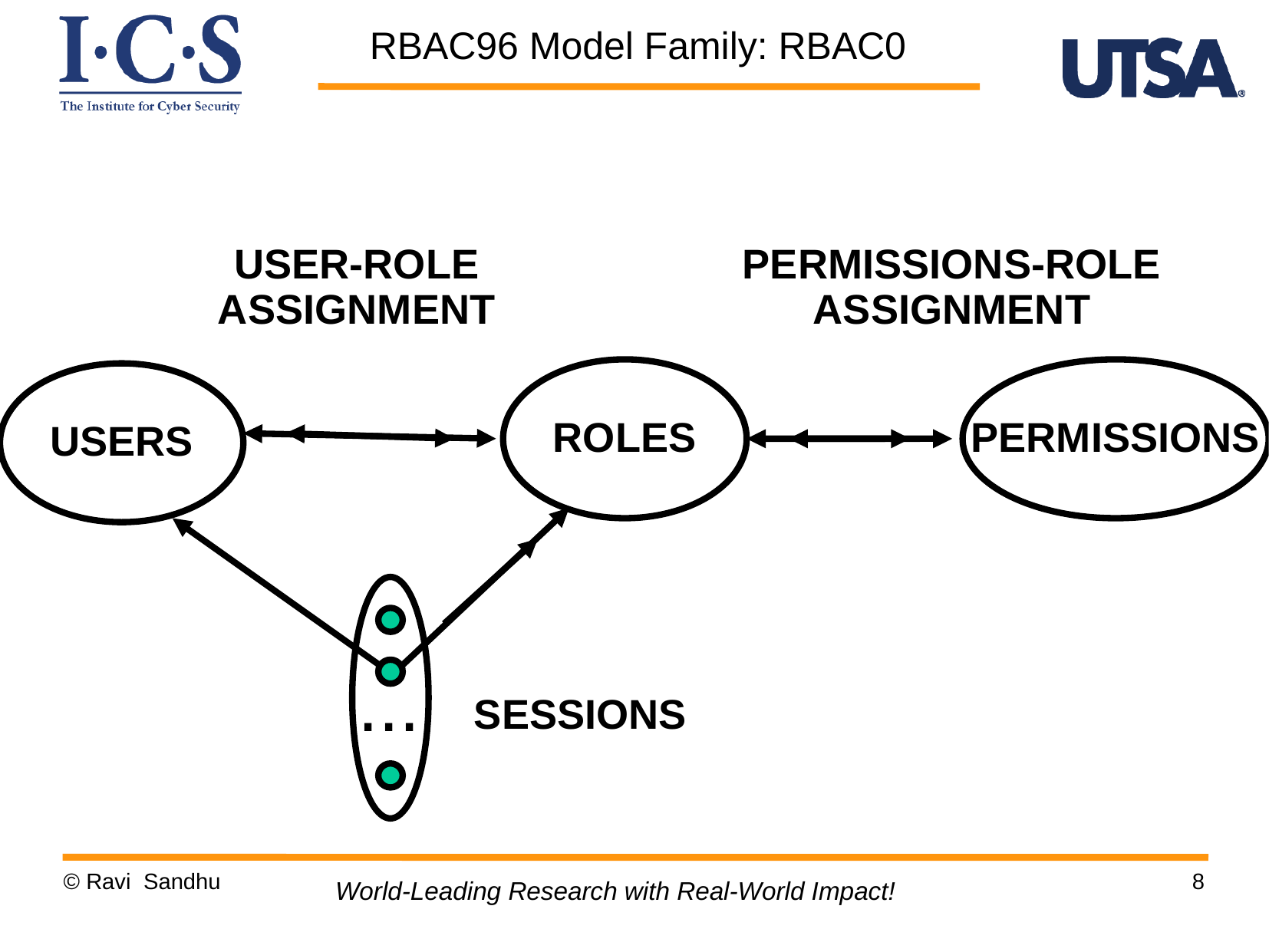

RBAC96 Model Family: RBAC0
USER-ROLE
ASSIGNMENT
PERMISSIONS-ROLE
ASSIGNMENT
ROLES
PERMISSIONS
USERS

...

SESSIONS
© Ravi  Sandhu
8
World-Leading Research with Real-World Impact!